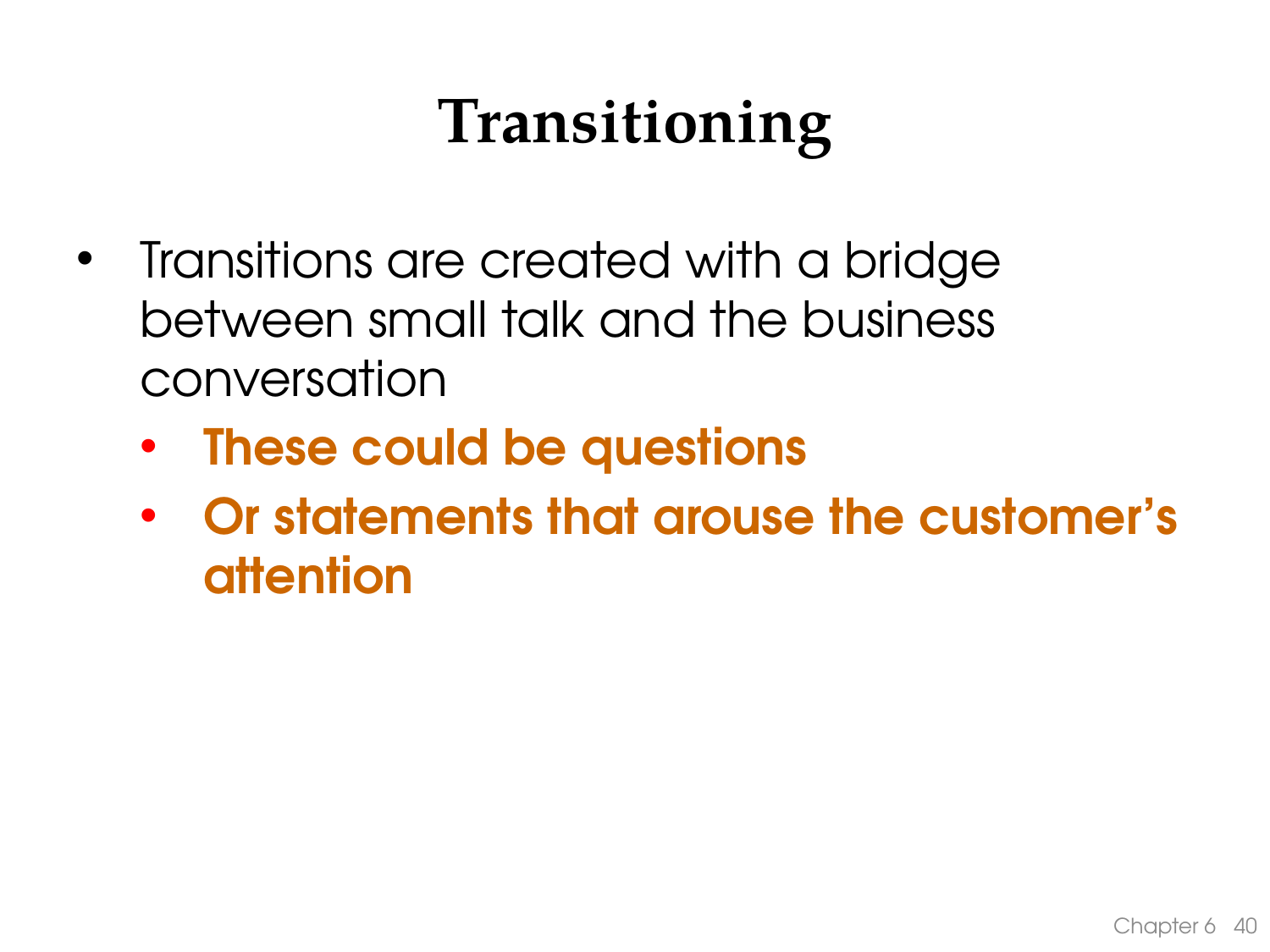

# Transitioning
Transitions are created with a bridge between small talk and the business conversation
These could be questions
Or statements that arouse the customer’s attention